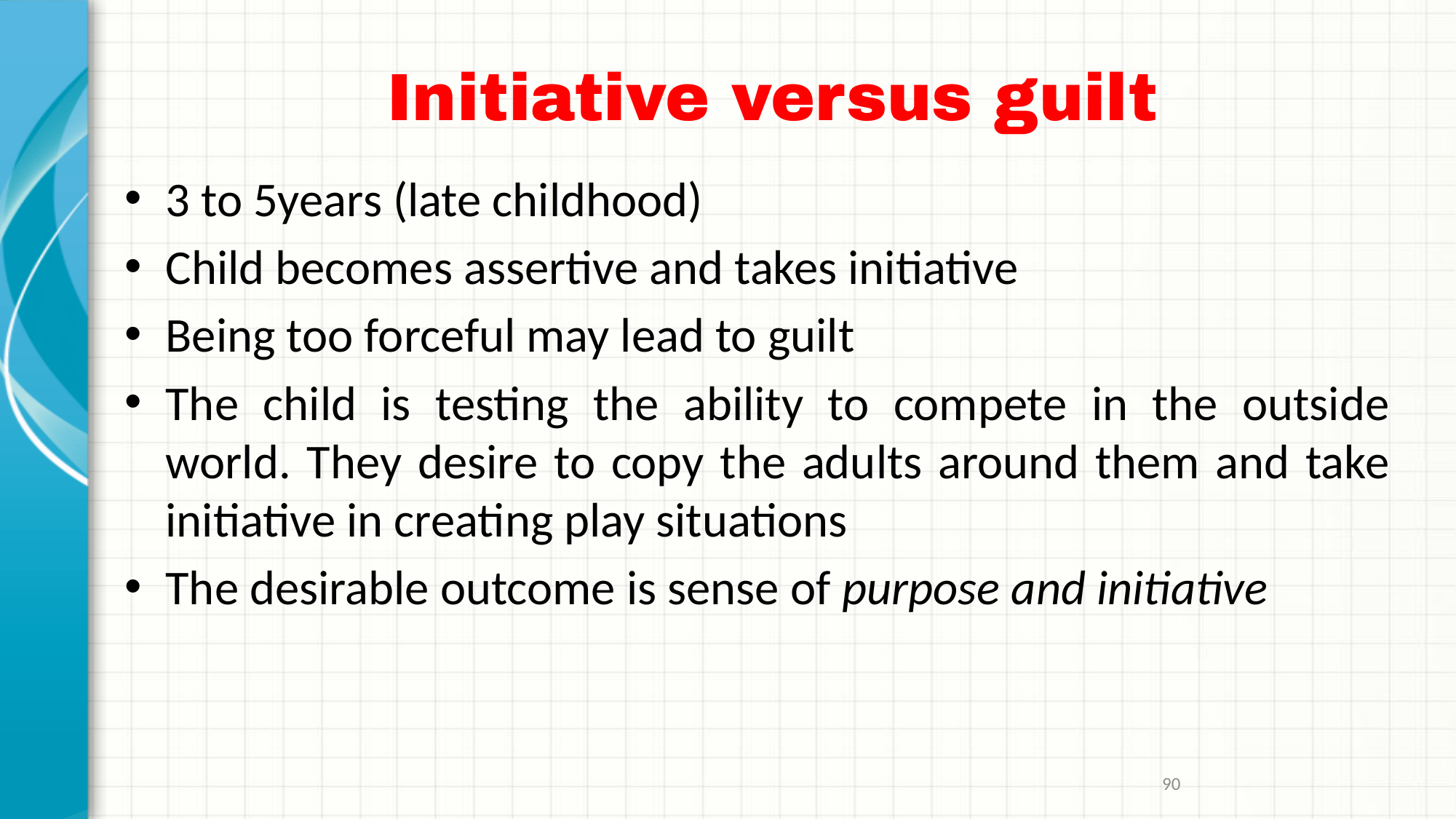

# Initiative versus guilt
3 to 5years (late childhood)
Child becomes assertive and takes initiative
Being too forceful may lead to guilt
The child is testing the ability to compete in the outside world. They desire to copy the adults around them and take initiative in creating play situations
The desirable outcome is sense of purpose and initiative

90